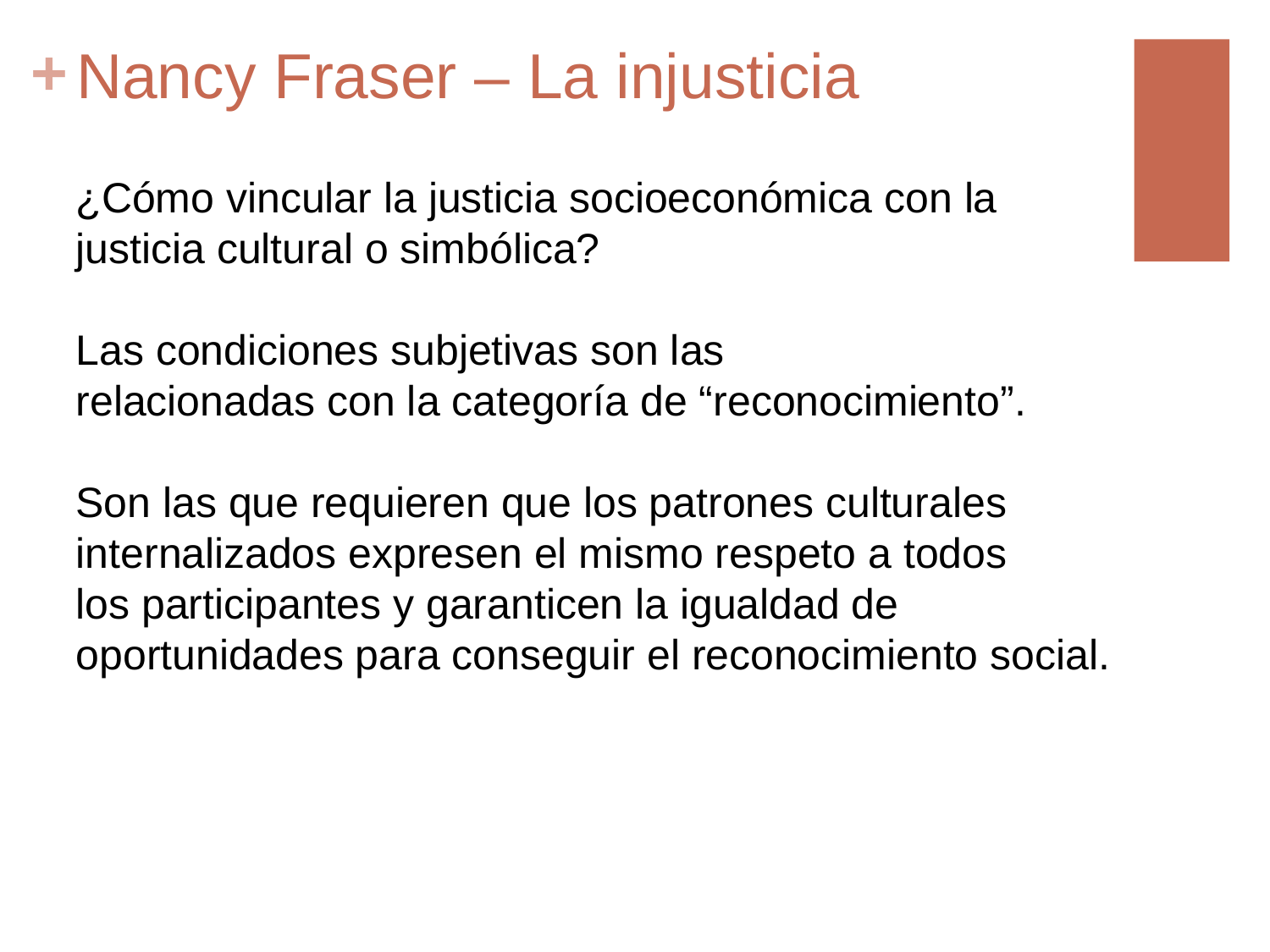

# Nancy Fraser – La injusticia
¿Cómo vincular la justicia socioeconómica con la justicia cultural o simbólica?

Las condiciones subjetivas son las
relacionadas con la categoría de “reconocimiento”.

Son las que requieren que los patrones culturales  internalizados expresen el mismo respeto a todos
los participantes y garanticen la igualdad de oportunidades para conseguir el reconocimiento social.